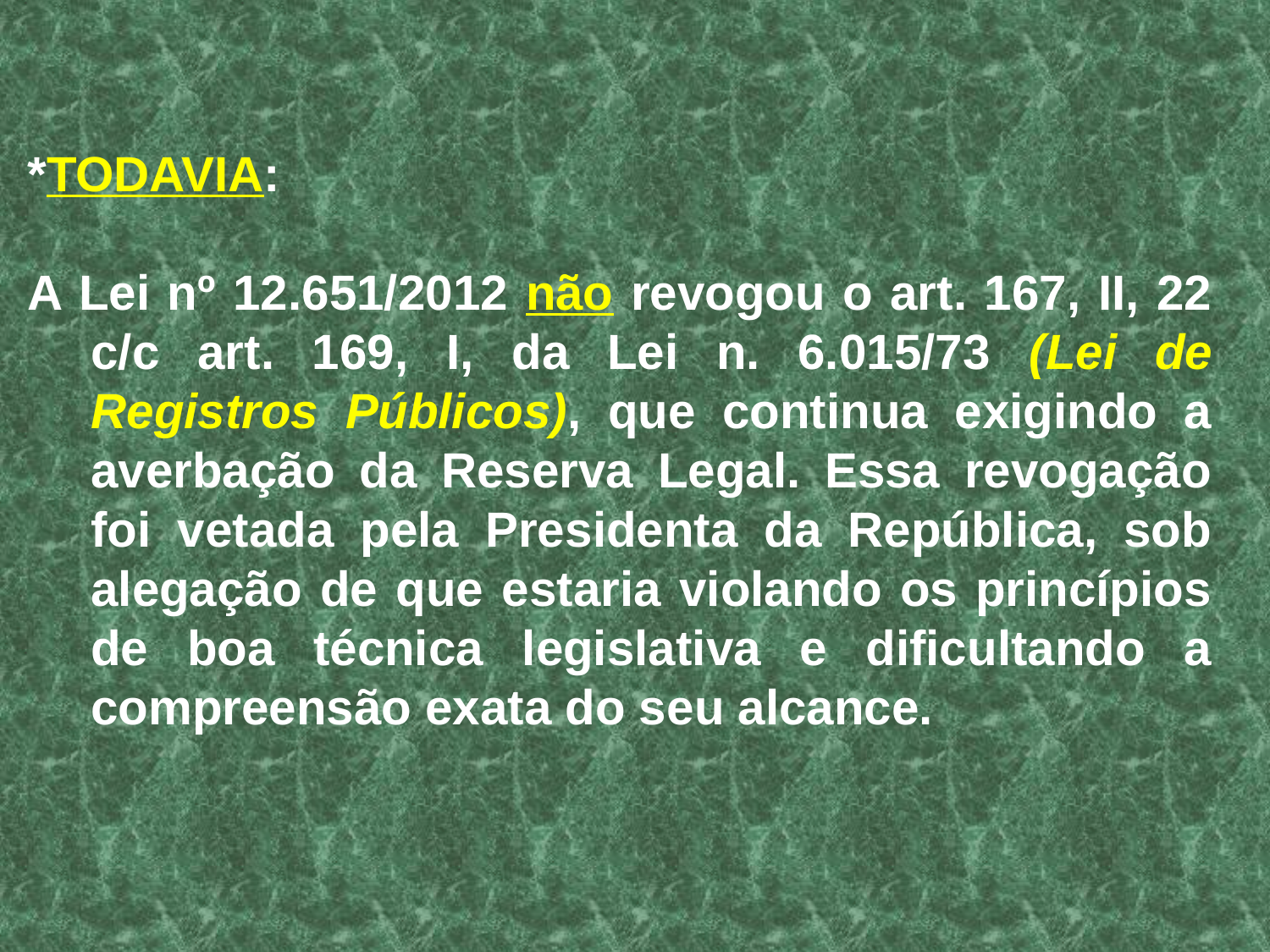

*TODAVIA:

A Lei nº 12.651/2012 não revogou o art. 167, II, 22 c/c art. 169, I, da Lei n. 6.015/73 (Lei de Registros Públicos), que continua exigindo a averbação da Reserva Legal. Essa revogação foi vetada pela Presidenta da República, sob alegação de que estaria violando os princípios de boa técnica legislativa e dificultando a compreensão exata do seu alcance.